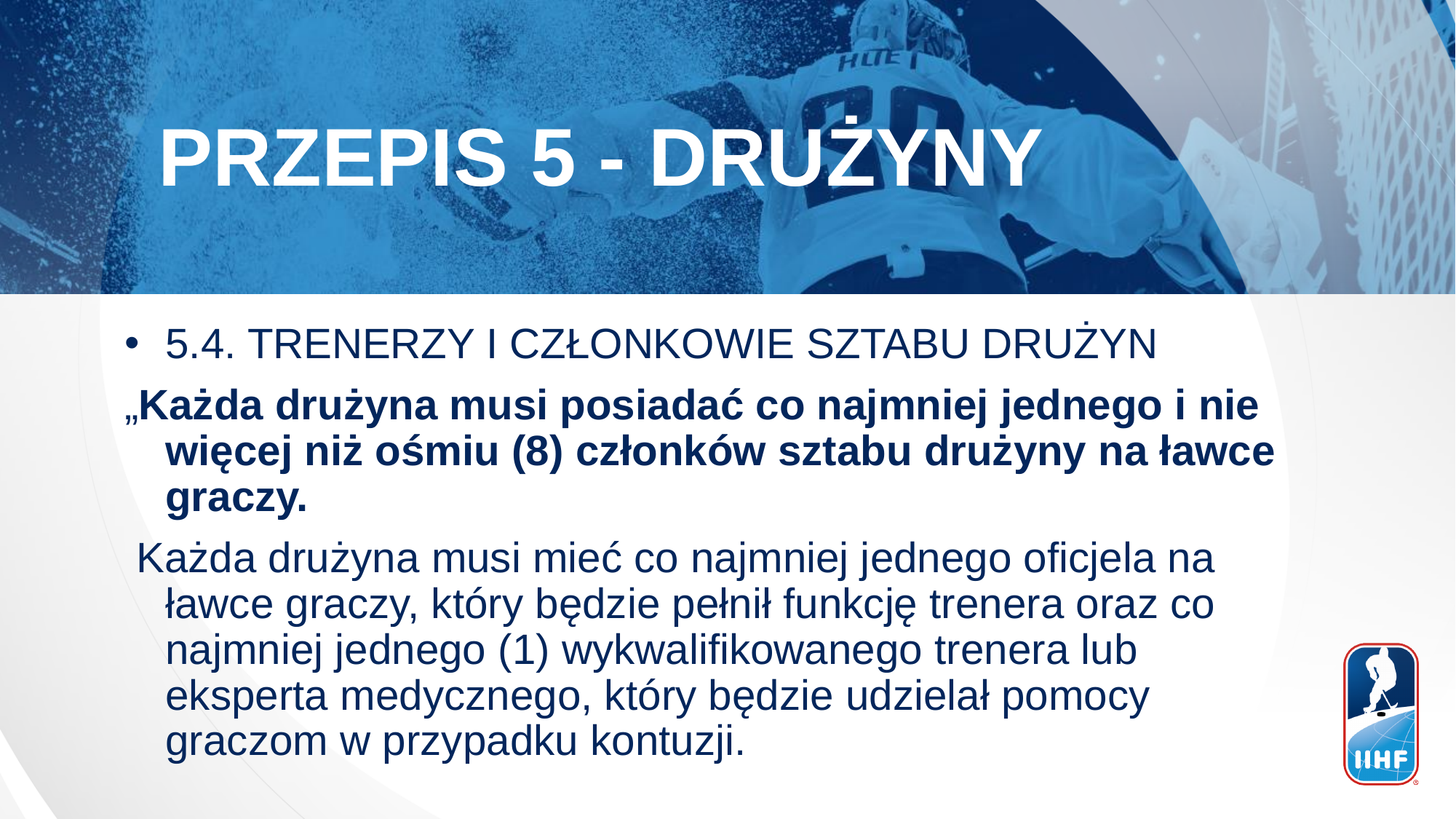

PRZEPIS 5 - DRUŻYNY
5.4. TRENERZY I CZŁONKOWIE SZTABU DRUŻYN
„Każda drużyna musi posiadać co najmniej jednego i nie więcej niż ośmiu (8) członków sztabu drużyny na ławce graczy.
 Każda drużyna musi mieć co najmniej jednego oficjela na ławce graczy, który będzie pełnił funkcję trenera oraz co najmniej jednego (1) wykwalifikowanego trenera lub eksperta medycznego, który będzie udzielał pomocy graczom w przypadku kontuzji.